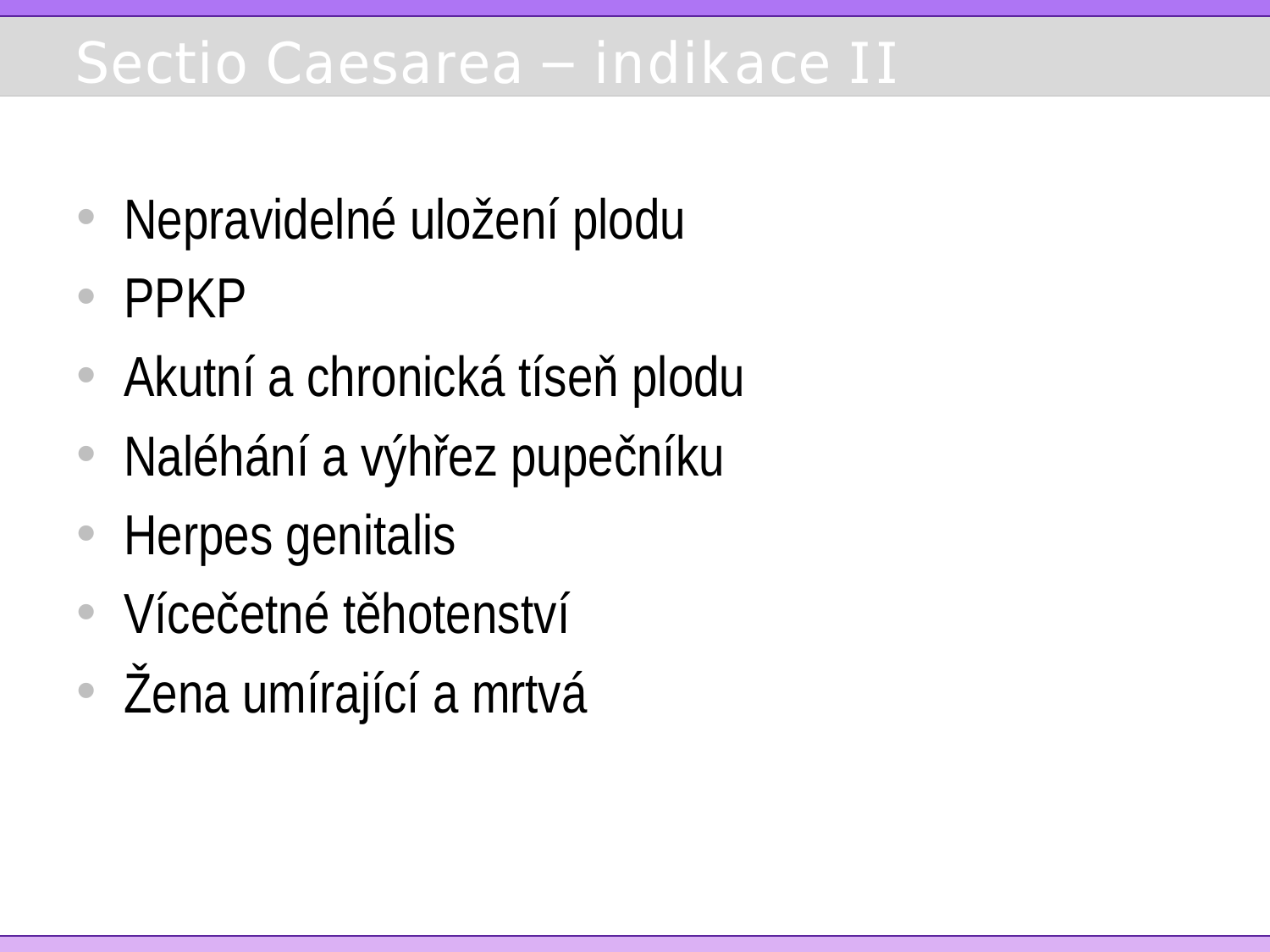

# Sectio Caesarea – indikace II
Nepravidelné uložení plodu
PPKP
Akutní a chronická tíseň plodu
Naléhání a výhřez pupečníku
Herpes genitalis
Vícečetné těhotenství
Žena umírající a mrtvá